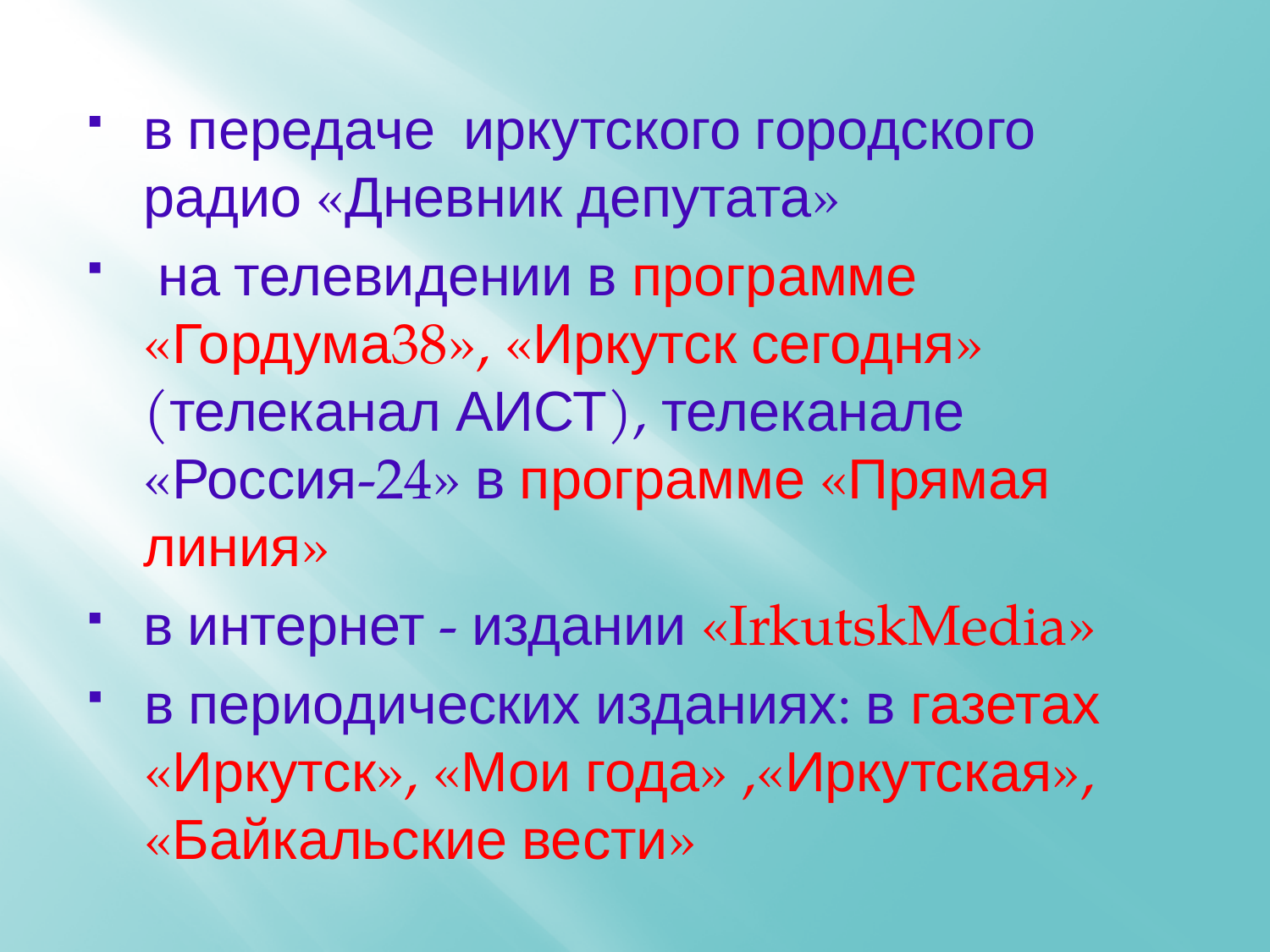

в передаче  иркутского городского радио «Дневник депутата»
 на телевидении в программе «Гордума38», «Иркутск сегодня» (телеканал АИСТ), телеканале «Россия-24» в программе «Прямая линия»
в интернет - издании «IrkutskMedia»
в периодических изданиях: в газетах  «Иркутск», «Мои года» ,«Иркутская», «Байкальские вести»